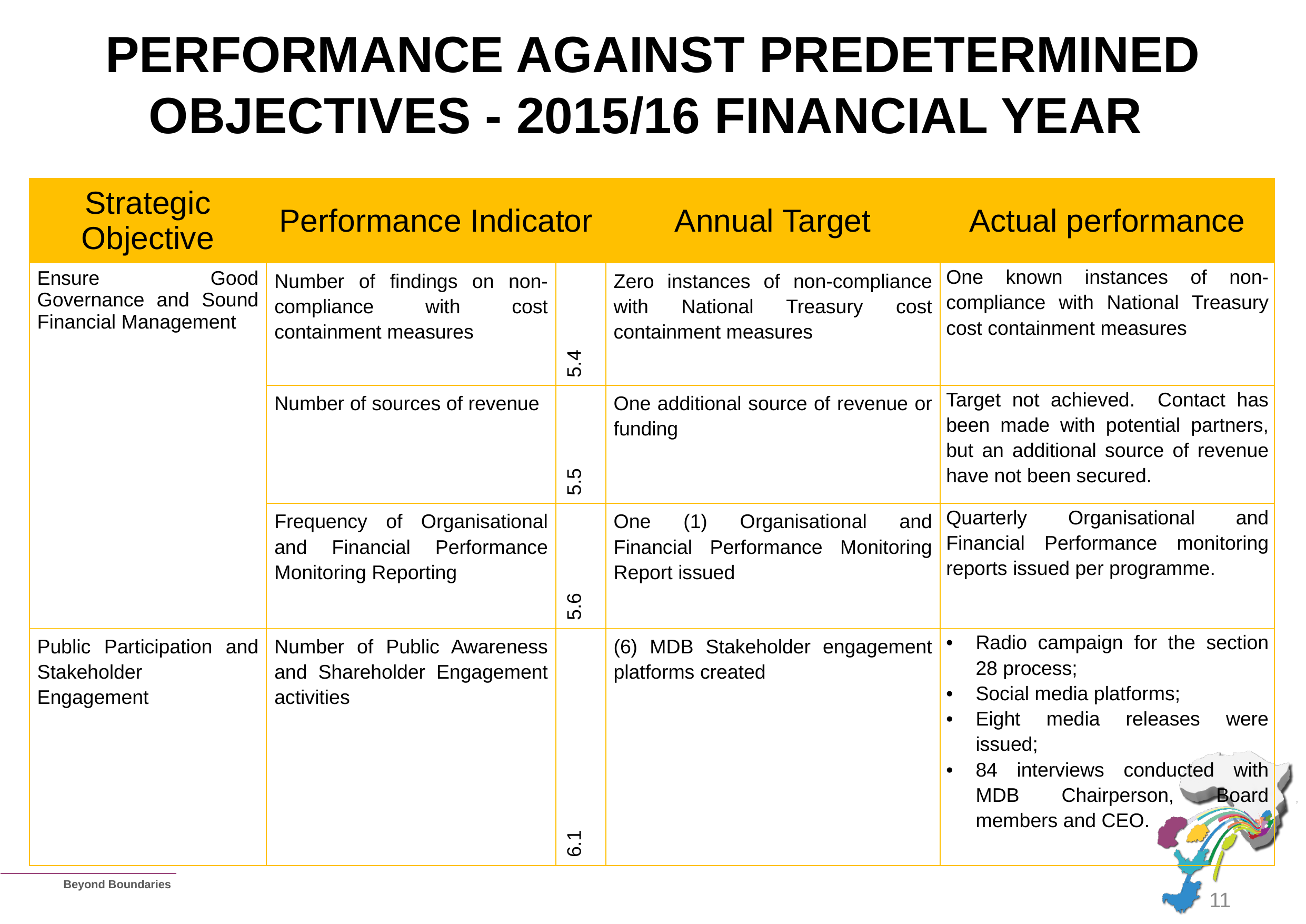

# PERFORMANCE AGAINST PREDETERMINED OBJECTIVES - 2015/16 FINANCIAL YEAR
| Strategic Objective | Performance Indicator |  | Annual Target | Actual performance |
| --- | --- | --- | --- | --- |
| Ensure Good Governance and Sound Financial Management | Number of findings on non-compliance with cost containment measures | 5.4 | Zero instances of non-compliance with National Treasury cost containment measures | One known instances of non-compliance with National Treasury cost containment measures |
|  | Number of sources of revenue | 5.5 | One additional source of revenue or funding | Target not achieved. Contact has been made with potential partners, but an additional source of revenue have not been secured. |
|  | Frequency of Organisational and Financial Performance Monitoring Reporting | 5.6 | One (1) Organisational and Financial Performance Monitoring Report issued | Quarterly Organisational and Financial Performance monitoring reports issued per programme. |
| Public Participation and Stakeholder Engagement | Number of Public Awareness and Shareholder Engagement activities | 6.1 | (6) MDB Stakeholder engagement platforms created | Radio campaign for the section 28 process; Social media platforms; Eight media releases were issued; 84 interviews conducted with MDB Chairperson, Board members and CEO. |
11